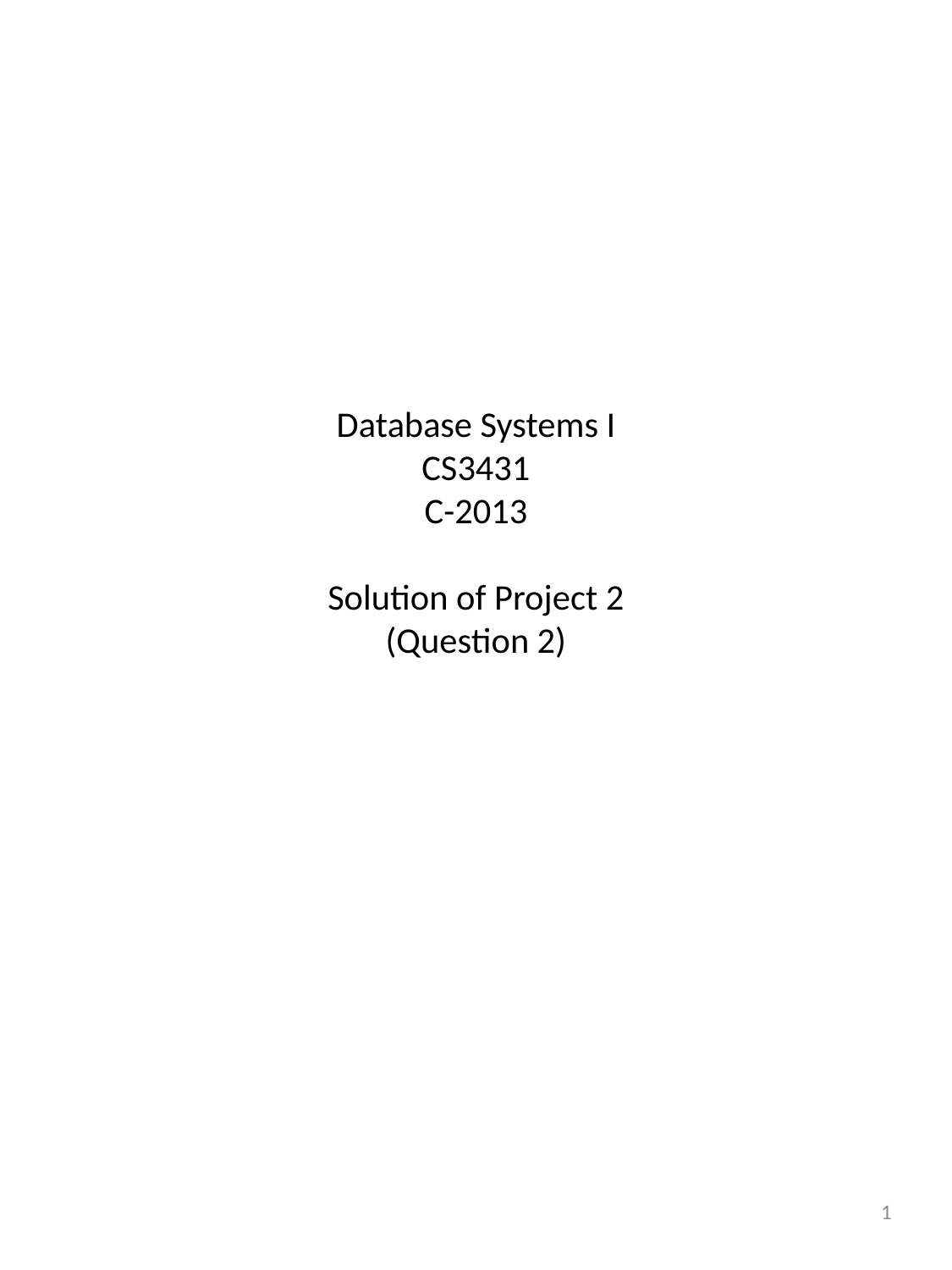

# Database Systems I CS3431 C-2013 Solution of Project 2 (Question 2)
1